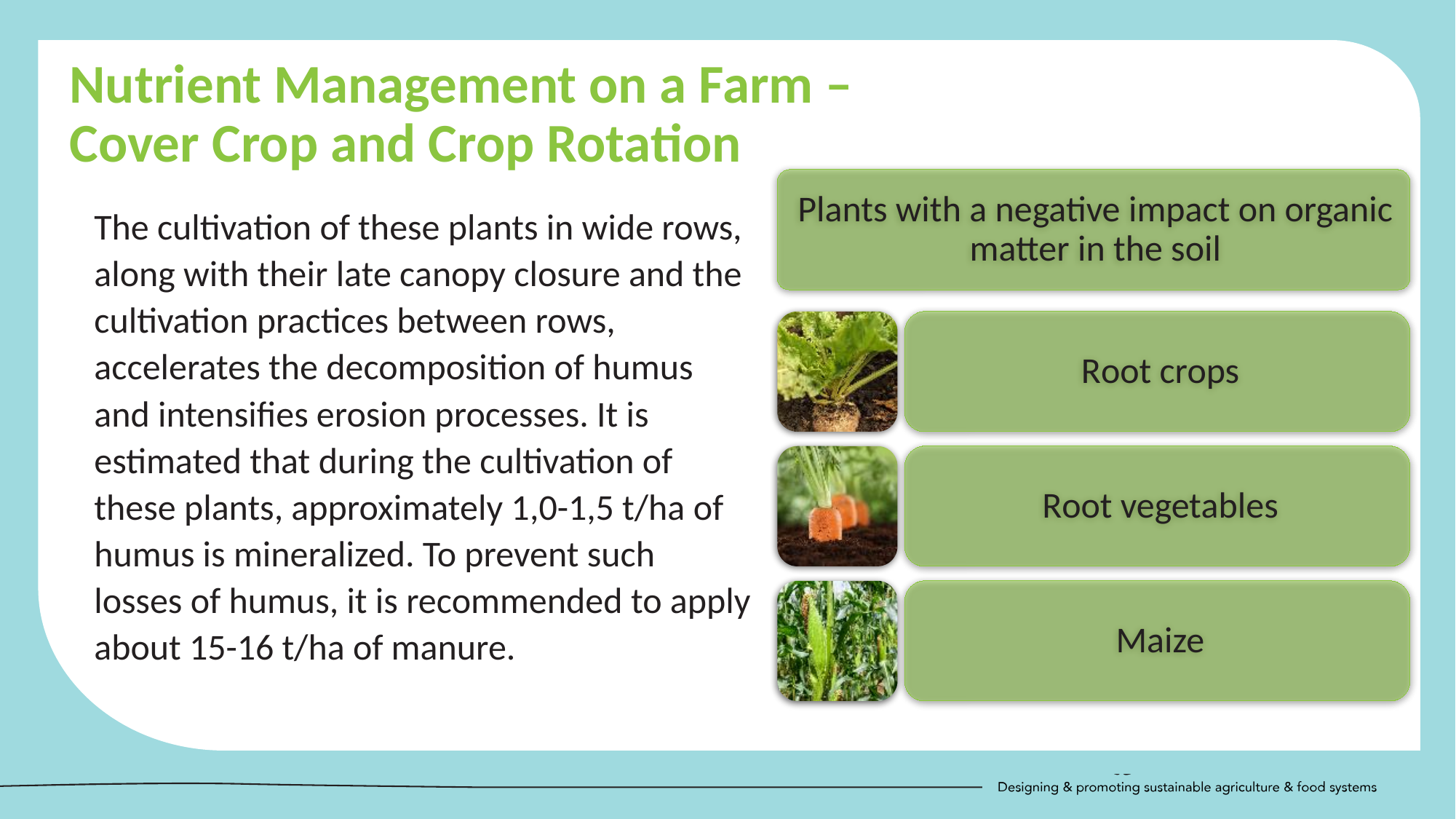

Nutrient Management on a Farm – Cover Crop and Crop Rotation
Plants with a negative impact on organic matter in the soil
Root crops
Root vegetables
Maize
The cultivation of these plants in wide rows, along with their late canopy closure and the cultivation practices between rows, accelerates the decomposition of humus and intensifies erosion processes. It is estimated that during the cultivation of these plants, approximately 1,0-1,5 t/ha of humus is mineralized. To prevent such losses of humus, it is recommended to apply about 15-16 t/ha of manure.